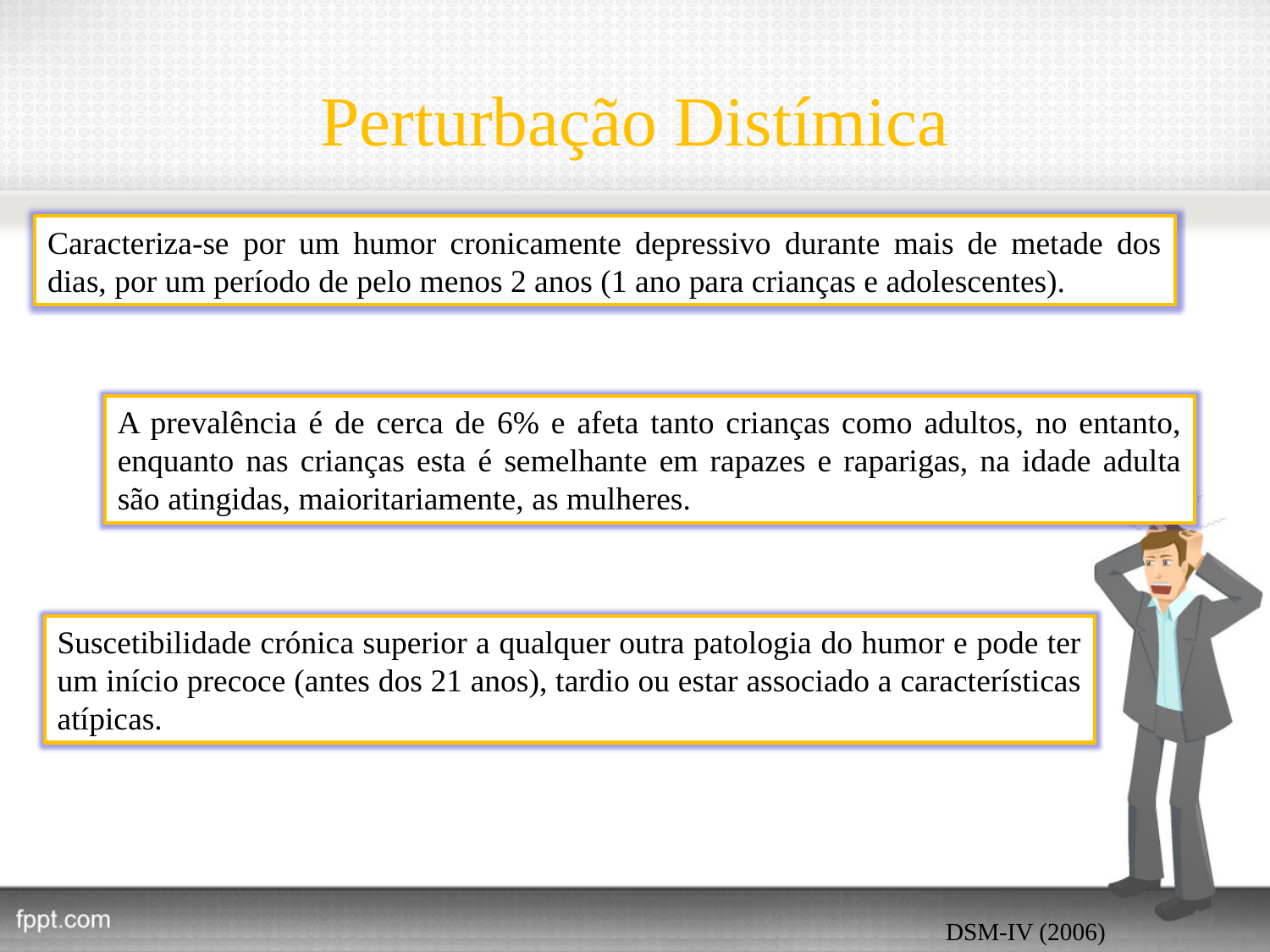

# Perturbação Distímica
Caracteriza-se por um humor cronicamente depressivo durante mais de metade dos dias, por um período de pelo menos 2 anos (1 ano para crianças e adolescentes).
A prevalência é de cerca de 6% e afeta tanto crianças como adultos, no entanto, enquanto nas crianças esta é semelhante em rapazes e raparigas, na idade adulta são atingidas, maioritariamente, as mulheres.

Suscetibilidade crónica superior a qualquer outra patologia do humor e pode ter um início precoce (antes dos 21 anos), tardio ou estar associado a características atípicas.
DSM-IV (2006)